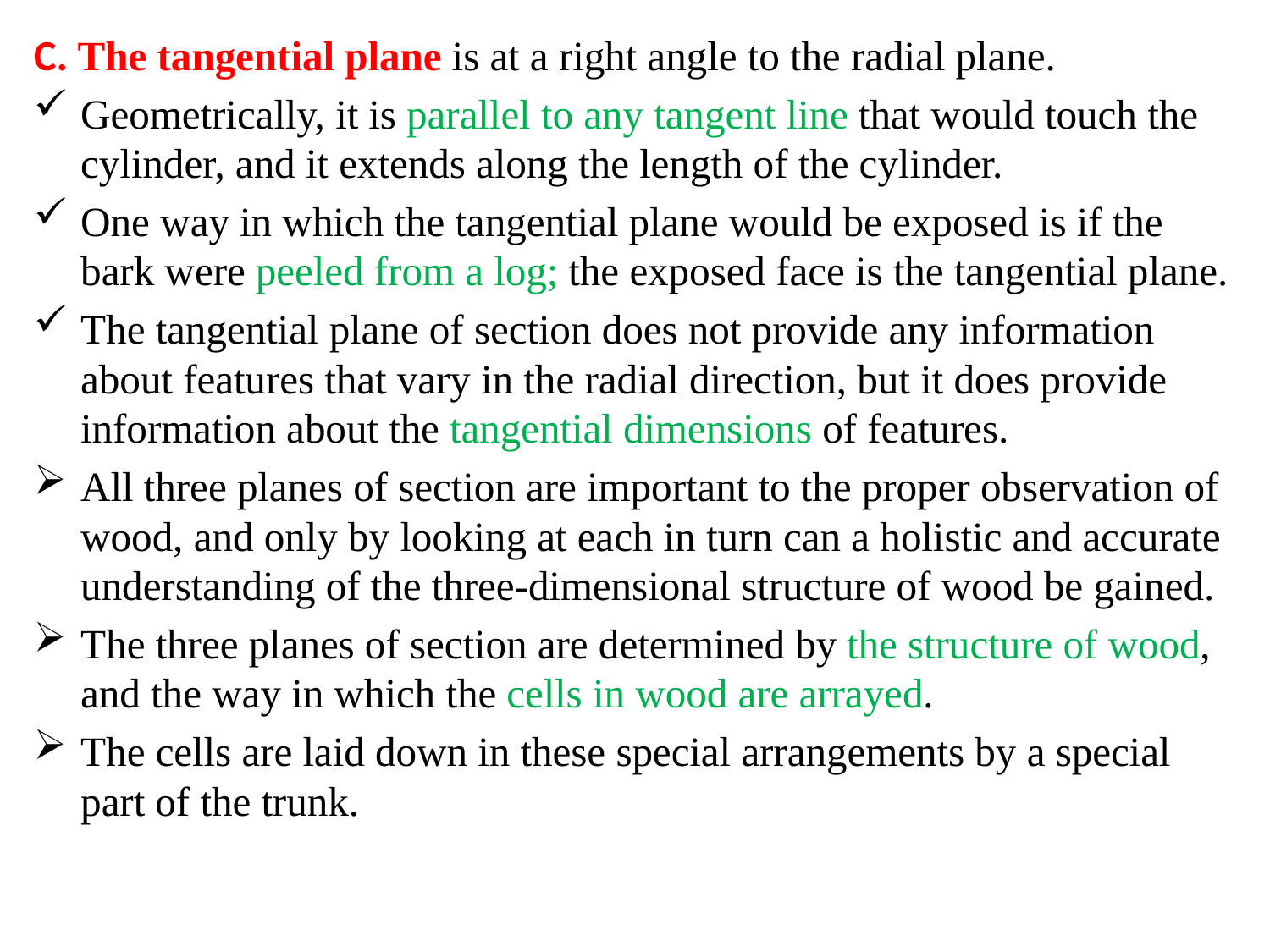

C. The tangential plane is at a right angle to the radial plane.
Geometrically, it is parallel to any tangent line that would touch the cylinder, and it extends along the length of the cylinder.
One way in which the tangential plane would be exposed is if the bark were peeled from a log; the exposed face is the tangential plane.
The tangential plane of section does not provide any information about features that vary in the radial direction, but it does provide information about the tangential dimensions of features.
All three planes of section are important to the proper observation of wood, and only by looking at each in turn can a holistic and accurate understanding of the three-dimensional structure of wood be gained.
The three planes of section are determined by the structure of wood, and the way in which the cells in wood are arrayed.
The cells are laid down in these special arrangements by a special part of the trunk.